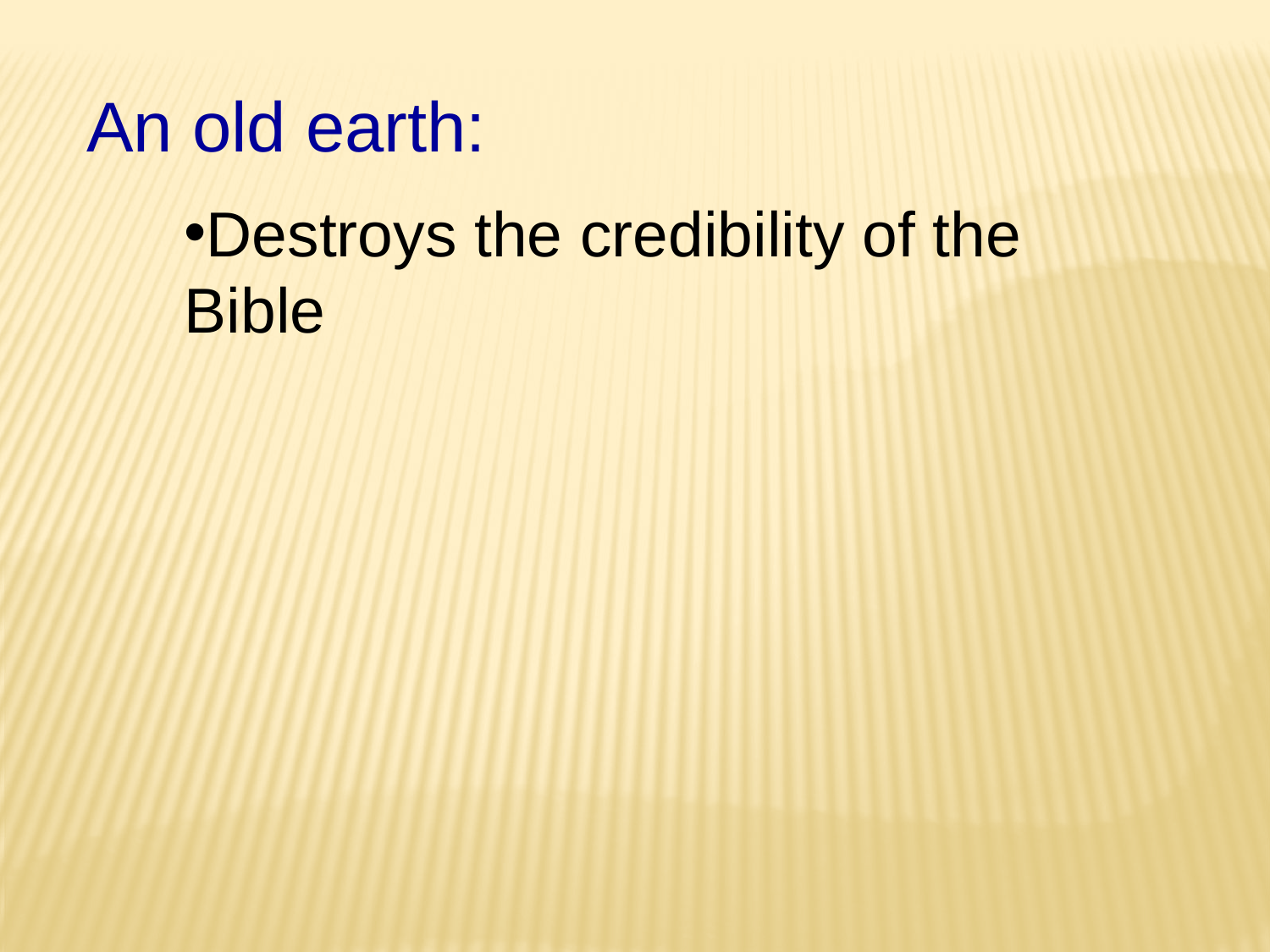

An old earth:
Destroys the credibility of the Bible